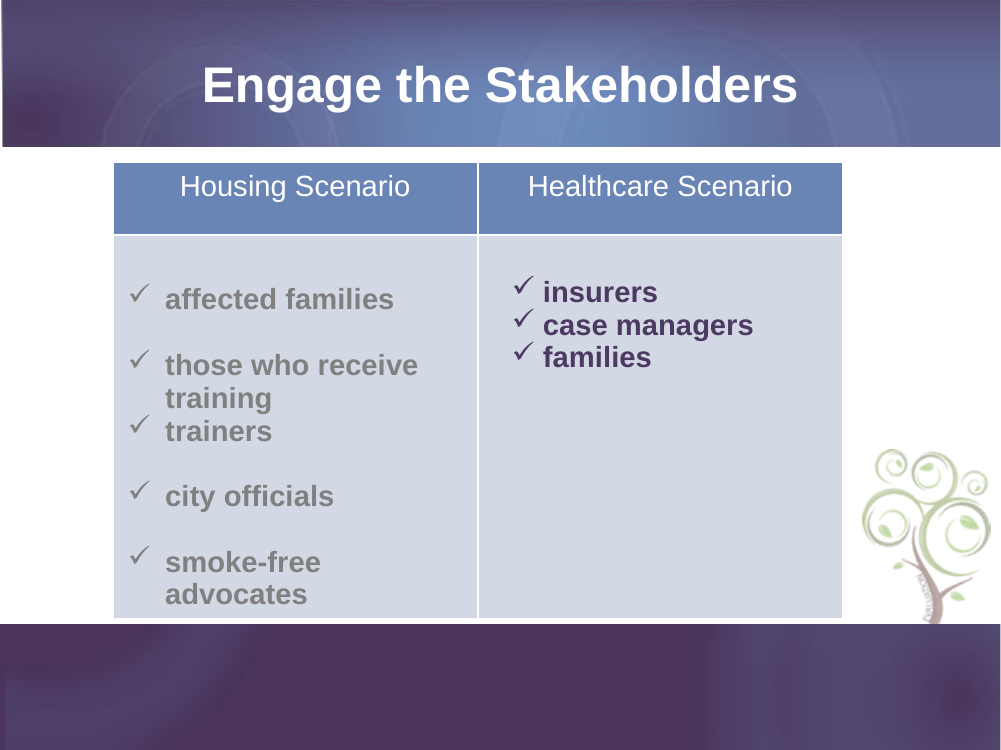

# Engage the Stakeholders
| Housing Scenario | Healthcare Scenario |
| --- | --- |
| affected families those who receive training trainers city officials smoke-free advocates | insurers case managers families |